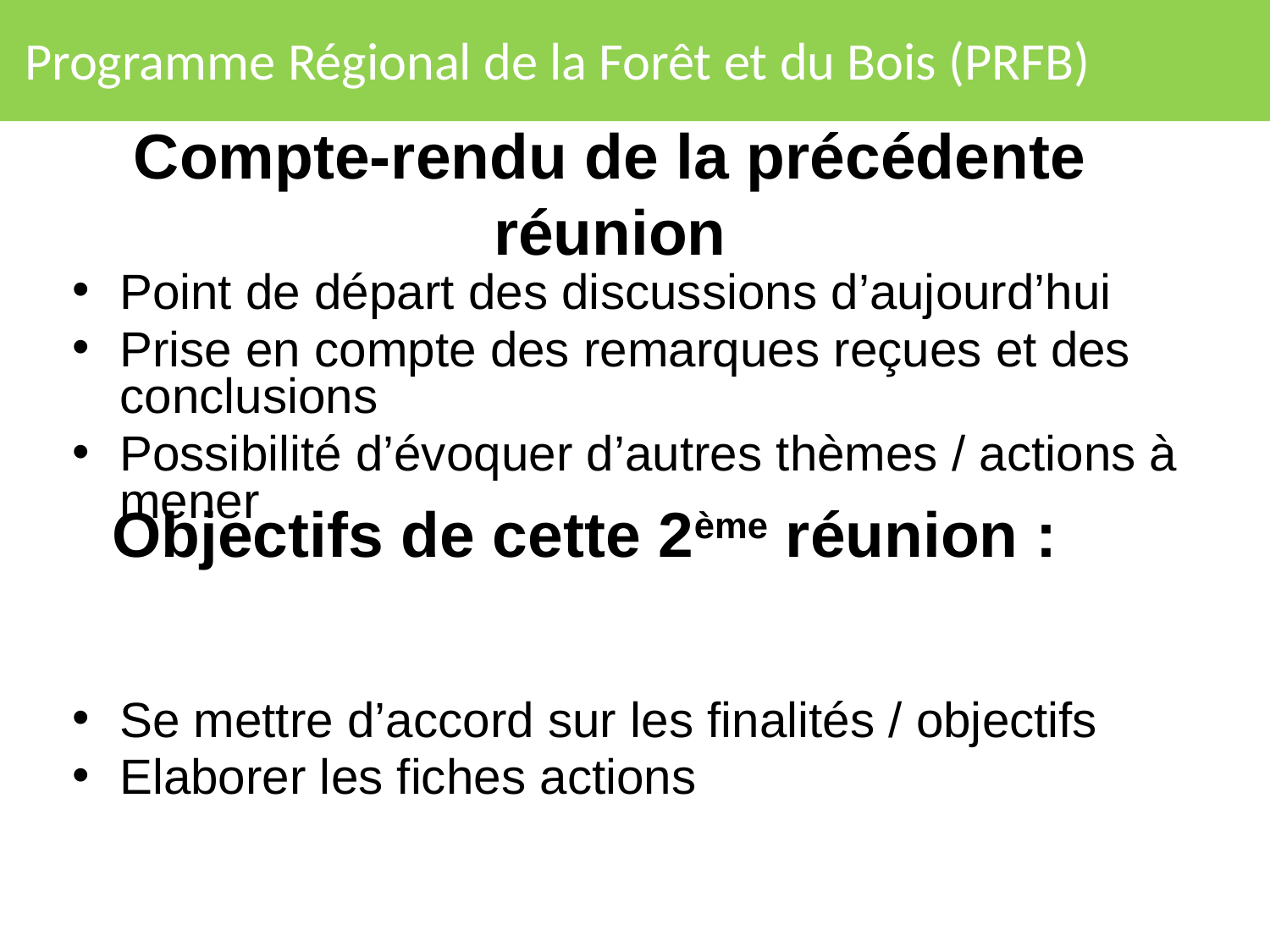

# Programme Régional de la Forêt et du Bois (PRFB)
Compte-rendu de la précédente réunion

Point de départ des discussions d’aujourd’hui
Prise en compte des remarques reçues et des conclusions
Possibilité d’évoquer d’autres thèmes / actions à mener

Se mettre d’accord sur les finalités / objectifs
Elaborer les fiches actions

Objectifs de cette 2ème réunion :